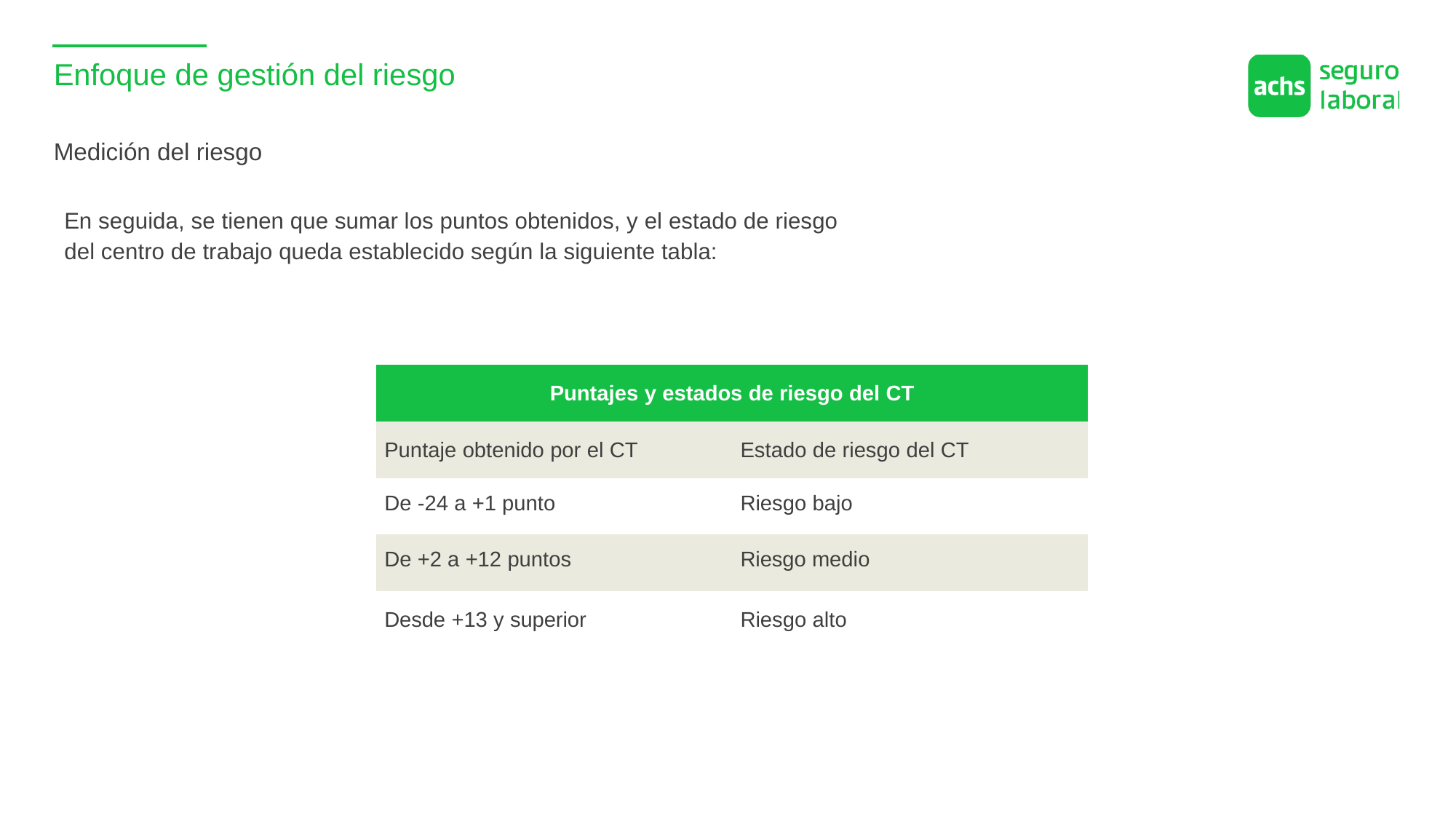

Enfoque de gestión del riesgo
Medición del riesgo

En seguida, se tienen que sumar los puntos obtenidos, y el estado de riesgo del centro de trabajo queda establecido según la siguiente tabla:
| Puntajes y estados de riesgo del CT |  |
| --- | --- |
| Puntaje obtenido por el CT | Estado de riesgo del CT |
| De -24 a +1 punto | Riesgo bajo |
| De +2 a +12 puntos | Riesgo medio |
| Desde +13 y superior | Riesgo alto |